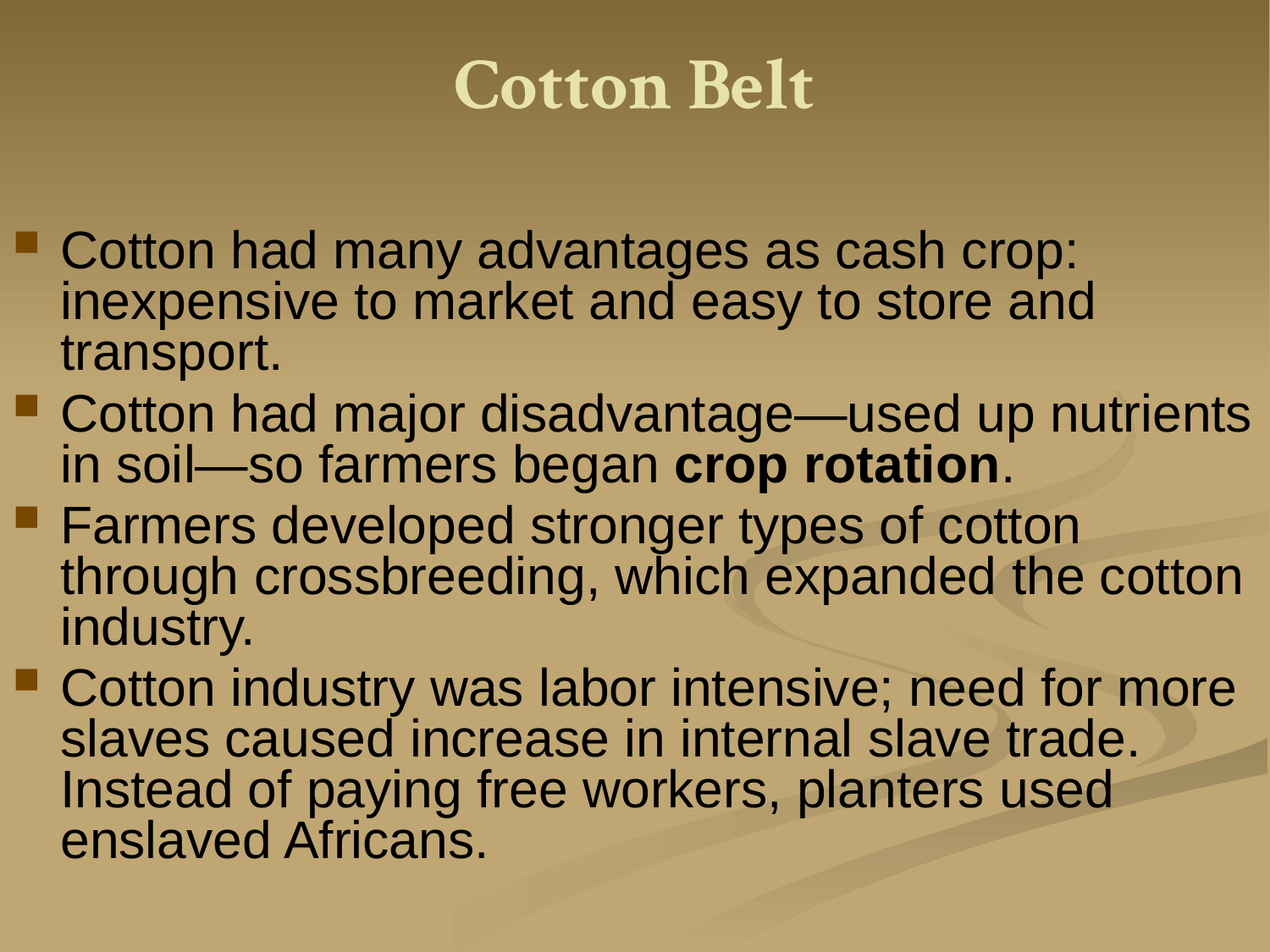

# Cotton Belt
Cotton had many advantages as cash crop: inexpensive to market and easy to store and transport.
Cotton had major disadvantage—used up nutrients in soil—so farmers began crop rotation.
Farmers developed stronger types of cotton through crossbreeding, which expanded the cotton industry.
Cotton industry was labor intensive; need for more slaves caused increase in internal slave trade. Instead of paying free workers, planters used enslaved Africans.